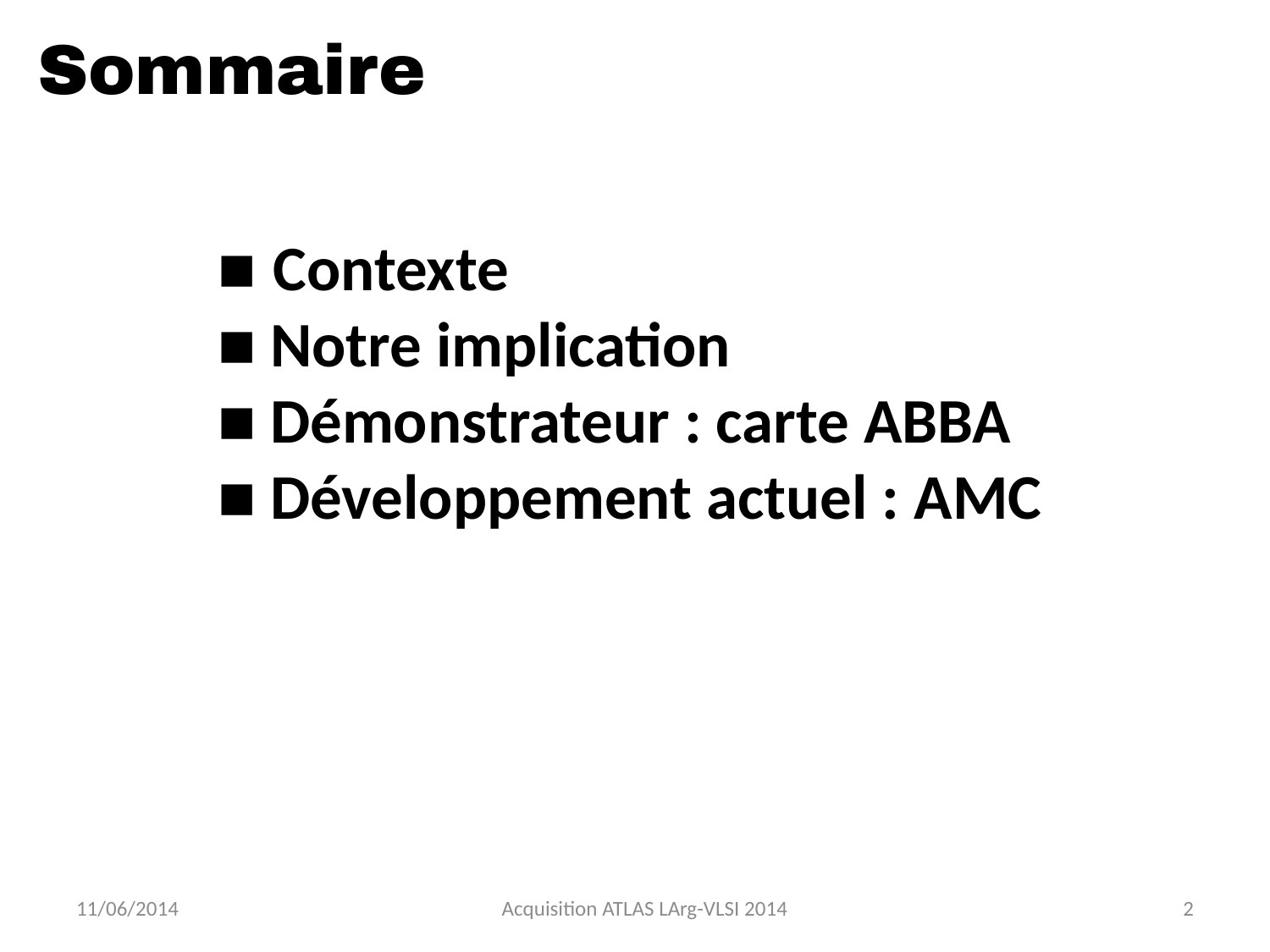

Sommaire
■ Contexte
■ Notre implication
■ Démonstrateur : carte ABBA
■ Développement actuel : AMC
11/06/2014
Acquisition ATLAS LArg-VLSI 2014
2